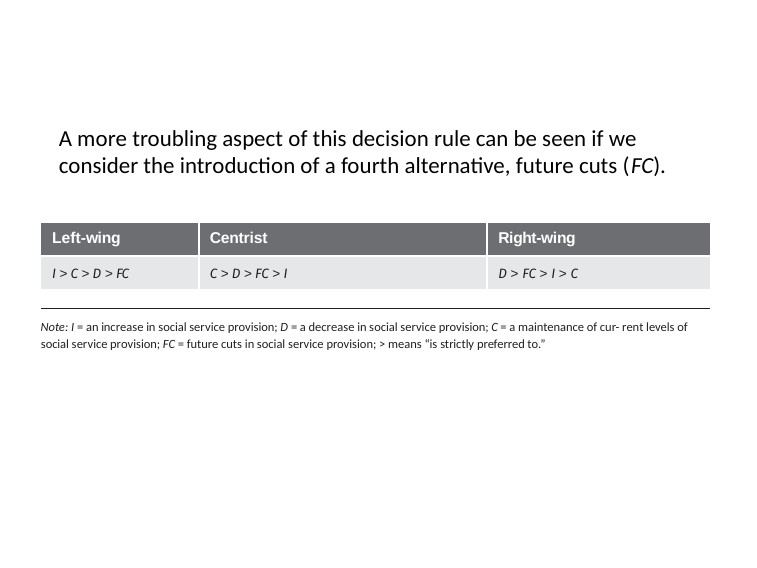

# A more troubling aspect of this decision rule can be seen if we consider the introduction of a fourth alternative, future cuts (FC).
| Left-wing | Centrist | Right-wing |
| --- | --- | --- |
| I > C > D > FC | C > D > FC > I | D > FC > I > C |

Note: I = an increase in social service provision; D = a decrease in social service provision; C = a maintenance of cur- rent levels of social service provision; FC = future cuts in social service provision; > means “is strictly preferred to.”